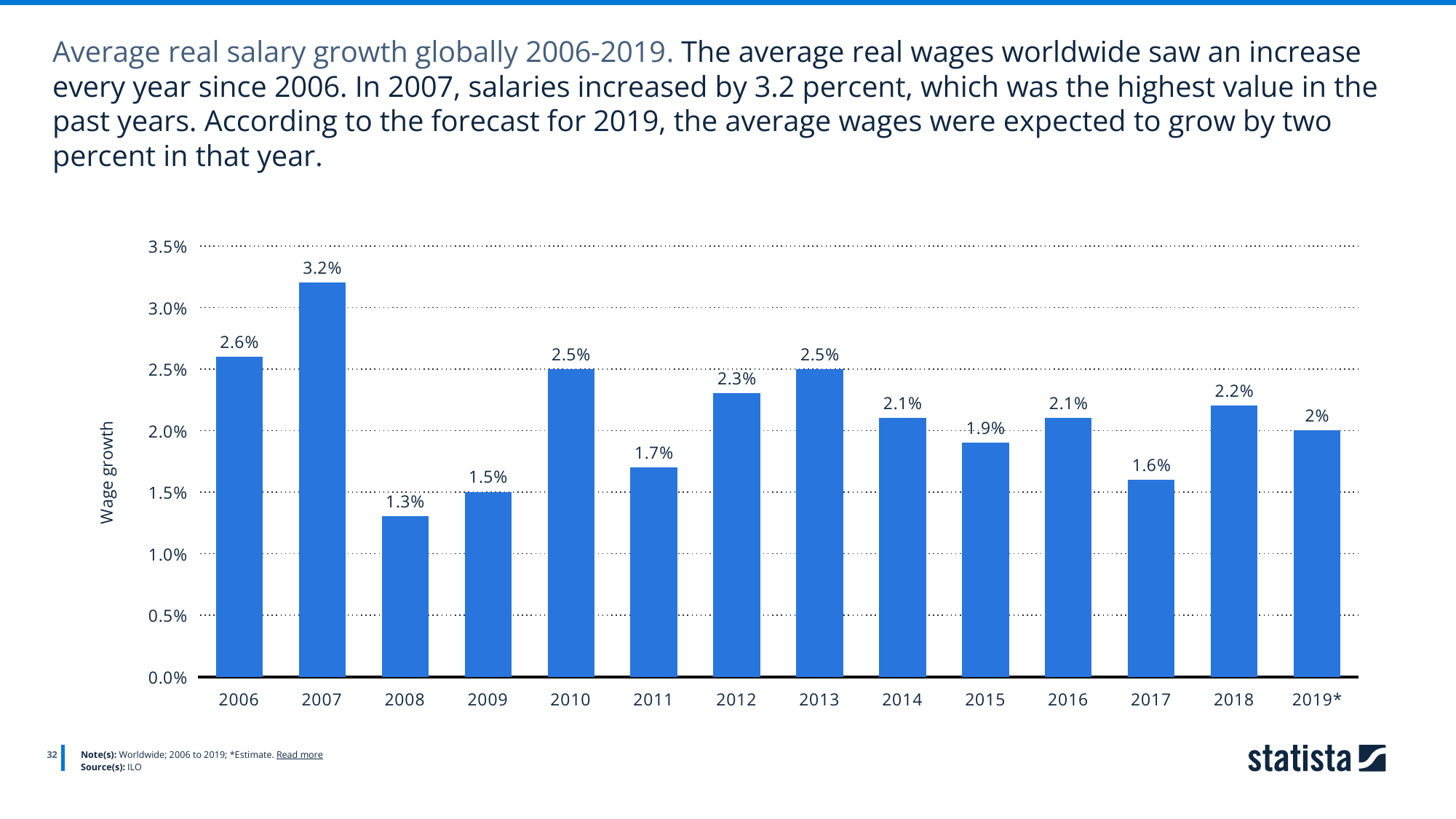

Average real salary growth globally 2006-2019. The average real wages worldwide saw an increase every year since 2006. In 2007, salaries increased by 3.2 percent, which was the highest value in the past years. According to the forecast for 2019, the average wages were expected to grow by two percent in that year.

### Chart

| Category | Column1 |
|---|---|
| 2006 | 0.026 |
| 2007 | 0.032 |
| 2008 | 0.013 |
| 2009 | 0.015 |
| 2010 | 0.025 |
| 2011 | 0.017 |
| 2012 | 0.023 |
| 2013 | 0.025 |
| 2014 | 0.021 |
| 2015 | 0.019 |
| 2016 | 0.021 |
| 2017 | 0.016 |
| 2018 | 0.022 |
| 2019* | 0.02 |
32
Note(s): Worldwide; 2006 to 2019; *Estimate. Read more
Source(s): ILO